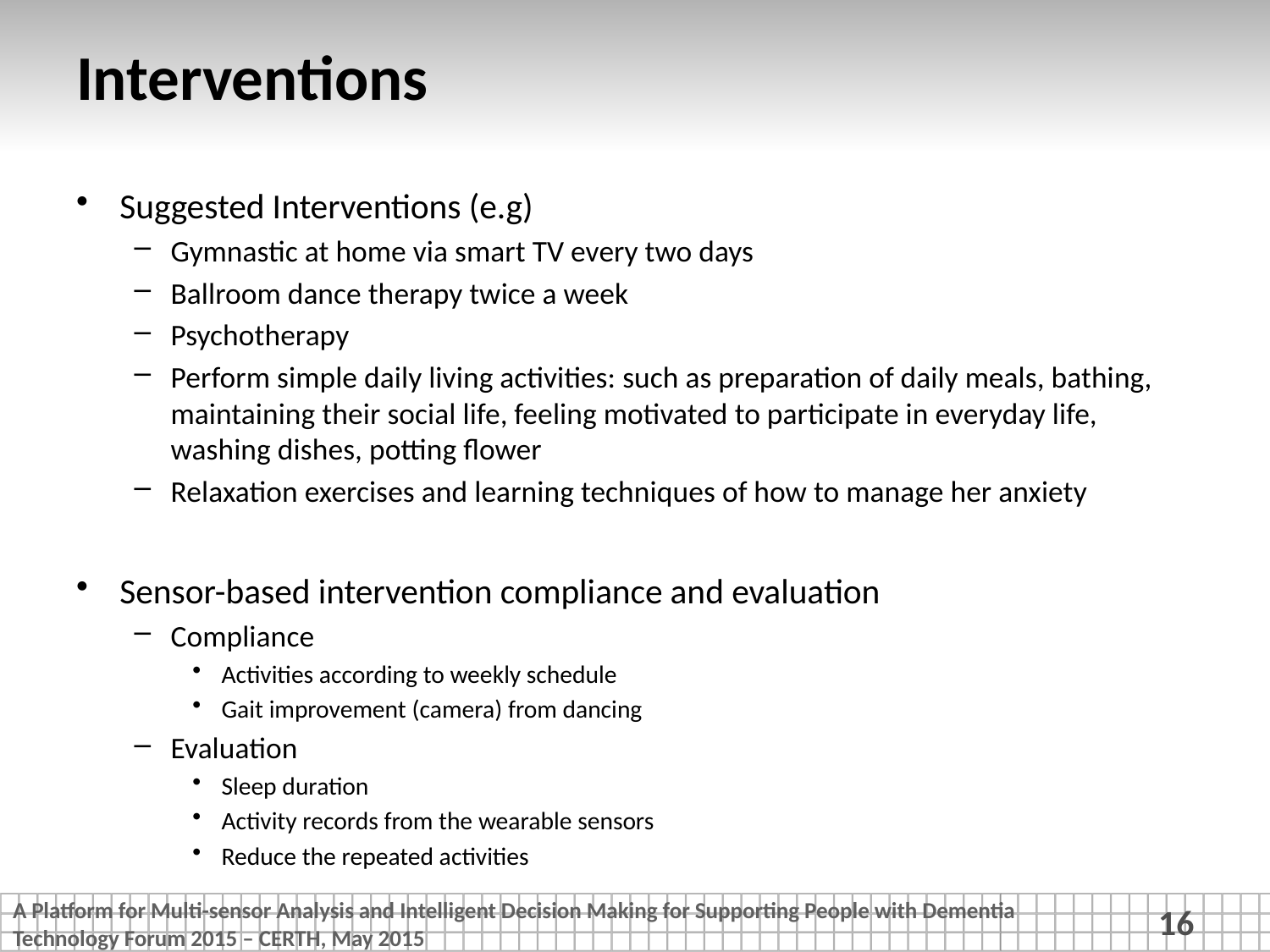

# Interventions
Suggested Interventions (e.g)
Gymnastic at home via smart TV every two days
Ballroom dance therapy twice a week
Psychotherapy
Perform simple daily living activities: such as preparation of daily meals, bathing, maintaining their social life, feeling motivated to participate in everyday life, washing dishes, potting flower
Relaxation exercises and learning techniques of how to manage her anxiety

Sensor-based intervention compliance and evaluation
Compliance
Activities according to weekly schedule
Gait improvement (camera) from dancing
Evaluation
Sleep duration
Activity records from the wearable sensors
Reduce the repeated activities

16